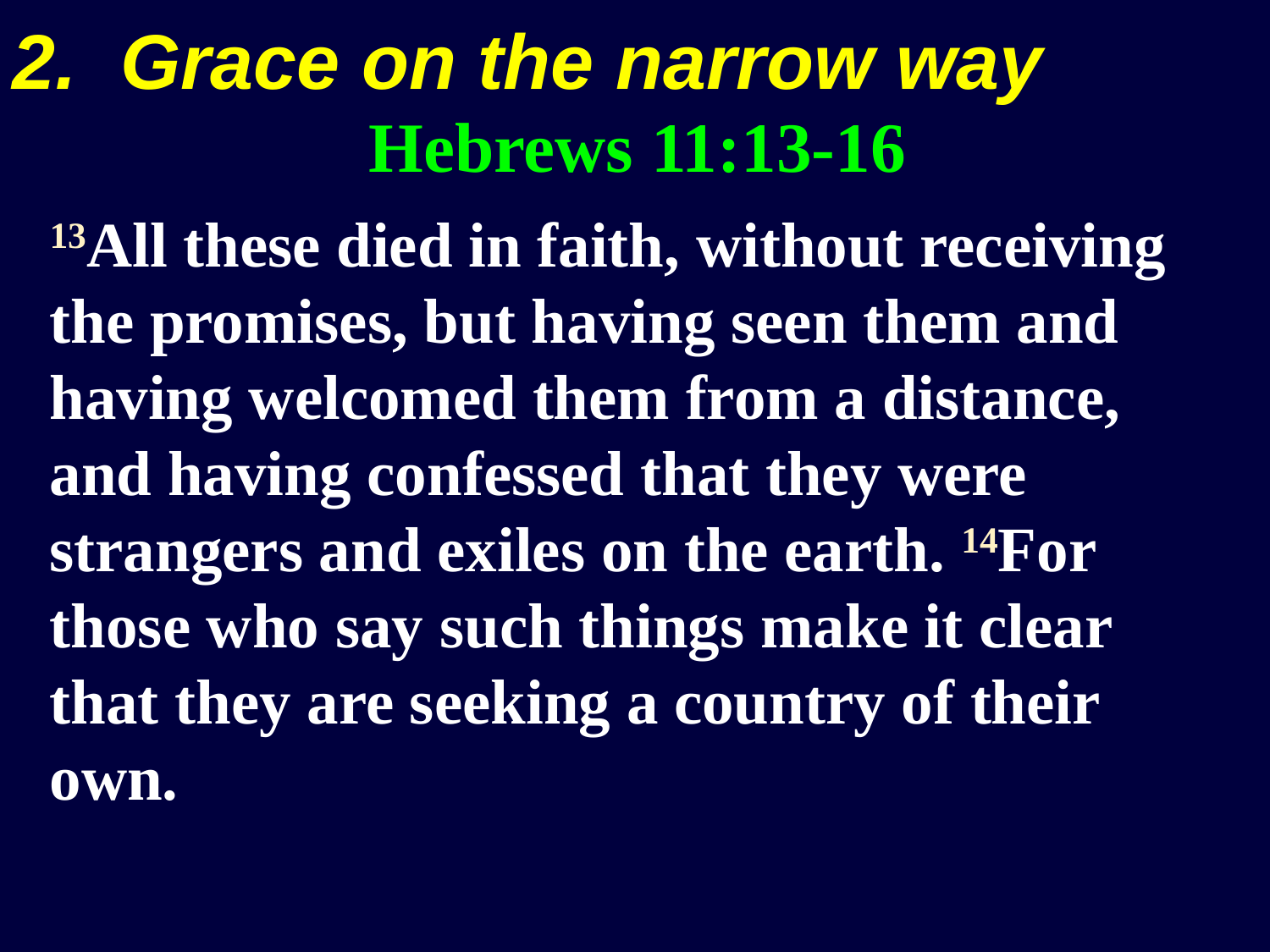

2.  Grace on the narrow way
Hebrews 11:13-16
13All these died in faith, without receiving the promises, but having seen them and having welcomed them from a distance, and having confessed that they were strangers and exiles on the earth. 14For those who say such things make it clear that they are seeking a country of their own.